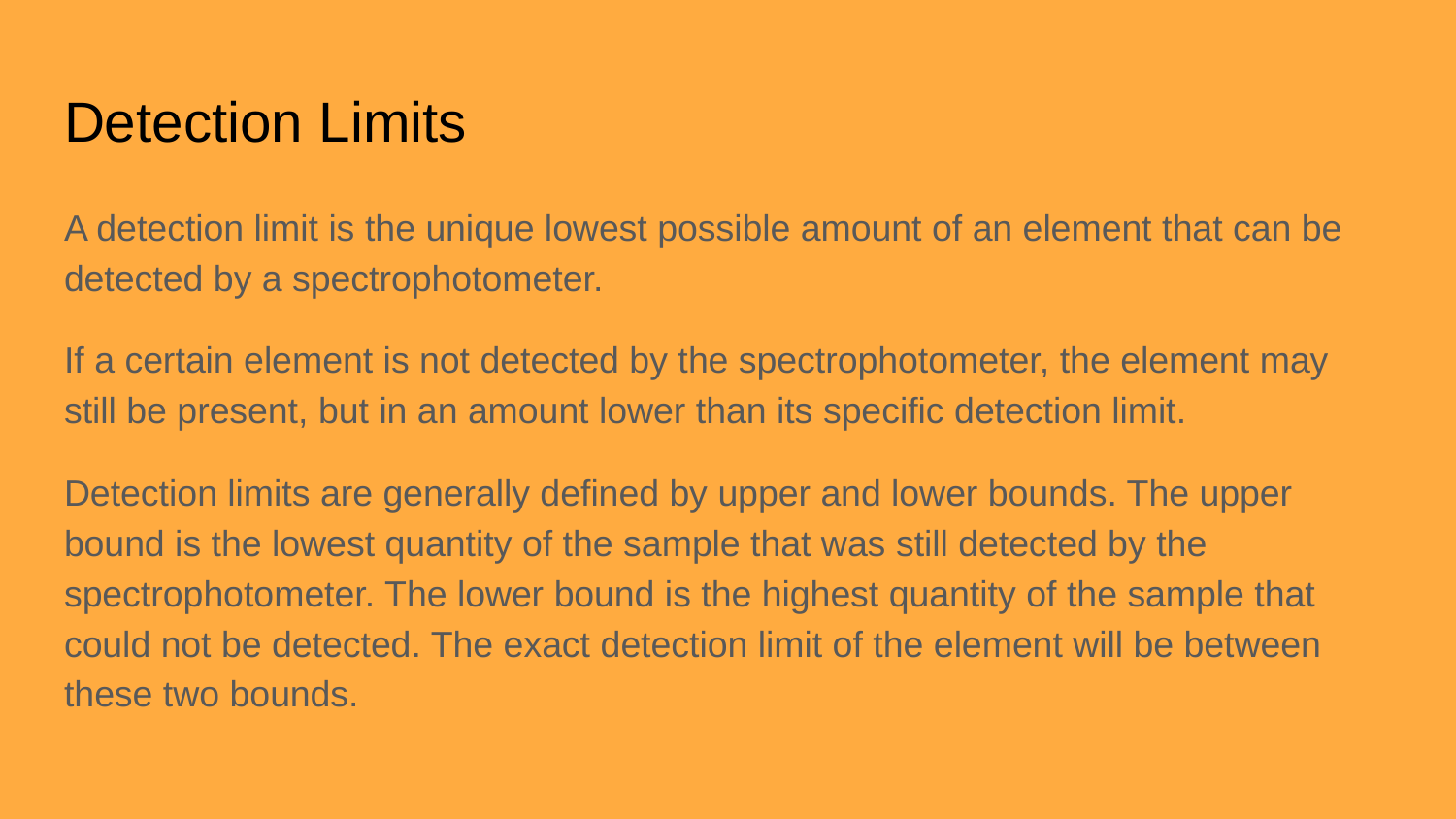

# Detection Limits
A detection limit is the unique lowest possible amount of an element that can be detected by a spectrophotometer.
If a certain element is not detected by the spectrophotometer, the element may still be present, but in an amount lower than its specific detection limit.
Detection limits are generally defined by upper and lower bounds. The upper bound is the lowest quantity of the sample that was still detected by the spectrophotometer. The lower bound is the highest quantity of the sample that could not be detected. The exact detection limit of the element will be between these two bounds.